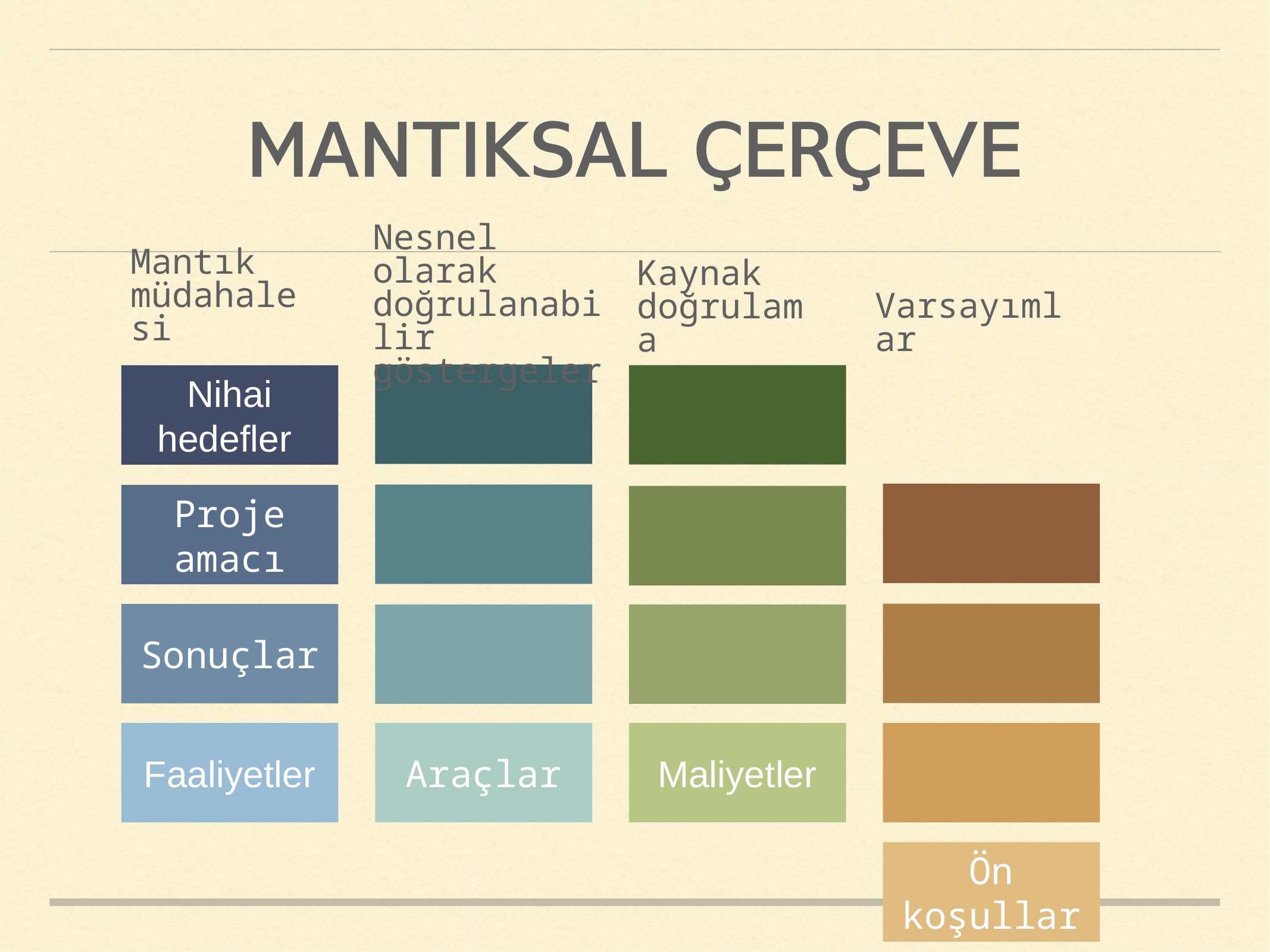

# MANTIKSAL ÇERÇEVE
Nesnel olarak
doğrulanabilir
göstergeler
Mantık
müdahalesi
Kaynak
doğrulama
Varsayımlar

Nihai hedefler

Proje amacı

Sonuçlar

Faaliyetler
Araçlar
Maliyetler

Ön koşullar